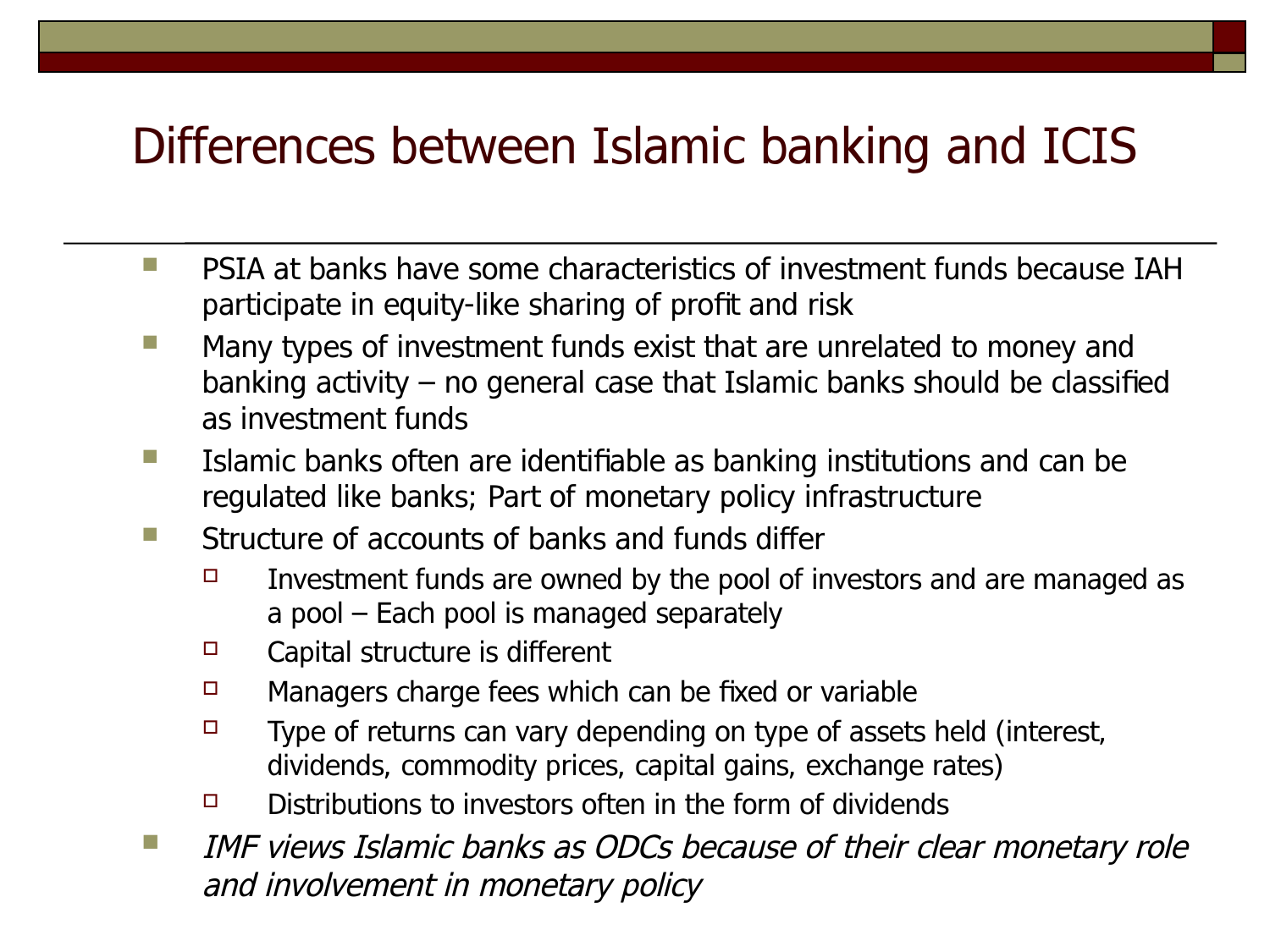

# Differences between Islamic banking and ICIS
PSIA at banks have some characteristics of investment funds because IAH participate in equity-like sharing of profit and risk
Many types of investment funds exist that are unrelated to money and banking activity – no general case that Islamic banks should be classified as investment funds
Islamic banks often are identifiable as banking institutions and can be regulated like banks; Part of monetary policy infrastructure
Structure of accounts of banks and funds differ
Investment funds are owned by the pool of investors and are managed as a pool – Each pool is managed separately
Capital structure is different
Managers charge fees which can be fixed or variable
Type of returns can vary depending on type of assets held (interest, dividends, commodity prices, capital gains, exchange rates)
Distributions to investors often in the form of dividends
IMF views Islamic banks as ODCs because of their clear monetary role and involvement in monetary policy